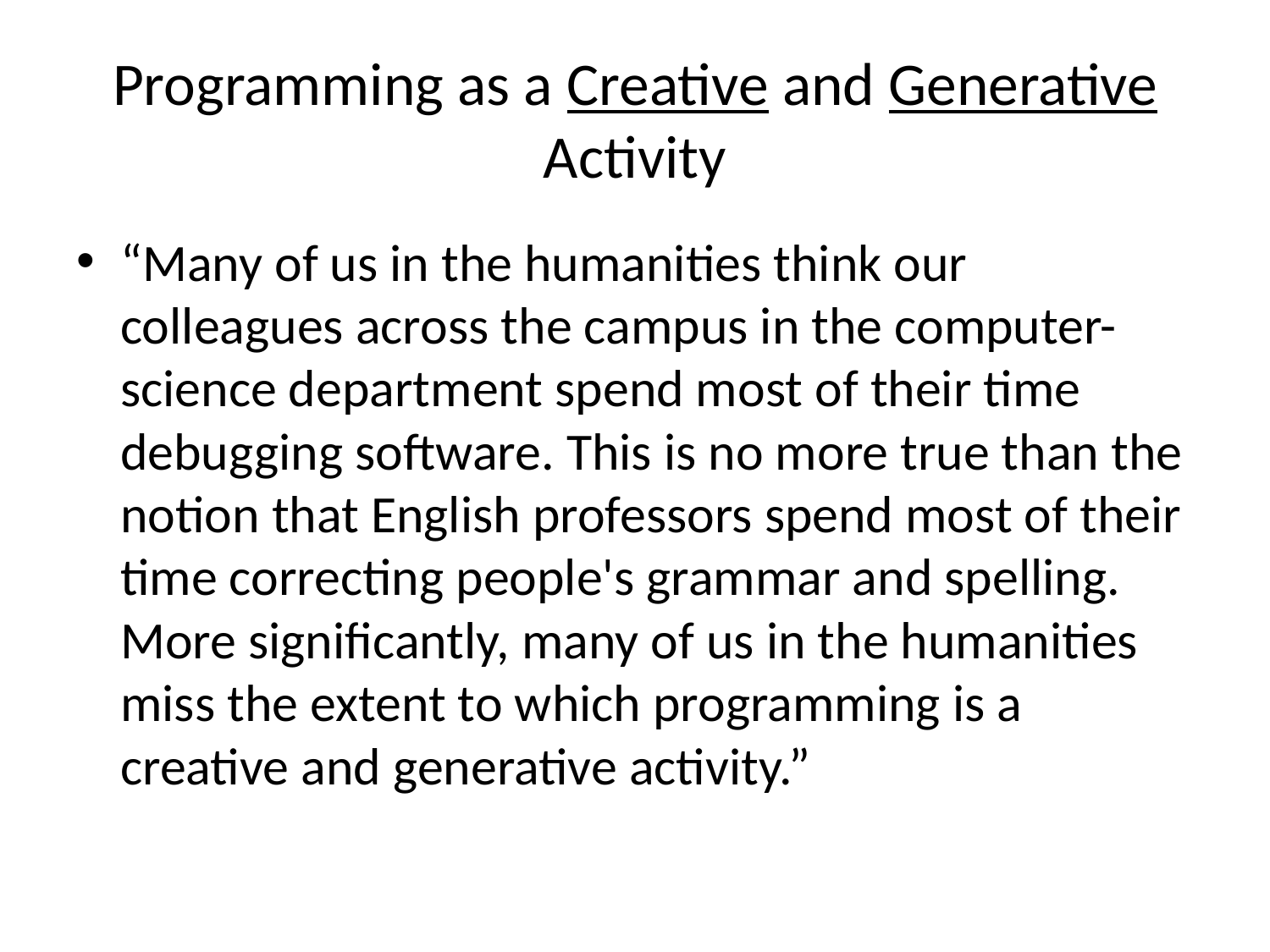

# Programming as a Creative and Generative Activity
“Many of us in the humanities think our colleagues across the campus in the computer-science department spend most of their time debugging software. This is no more true than the notion that English professors spend most of their time correcting people's grammar and spelling. More significantly, many of us in the humanities miss the extent to which programming is a creative and generative activity.”